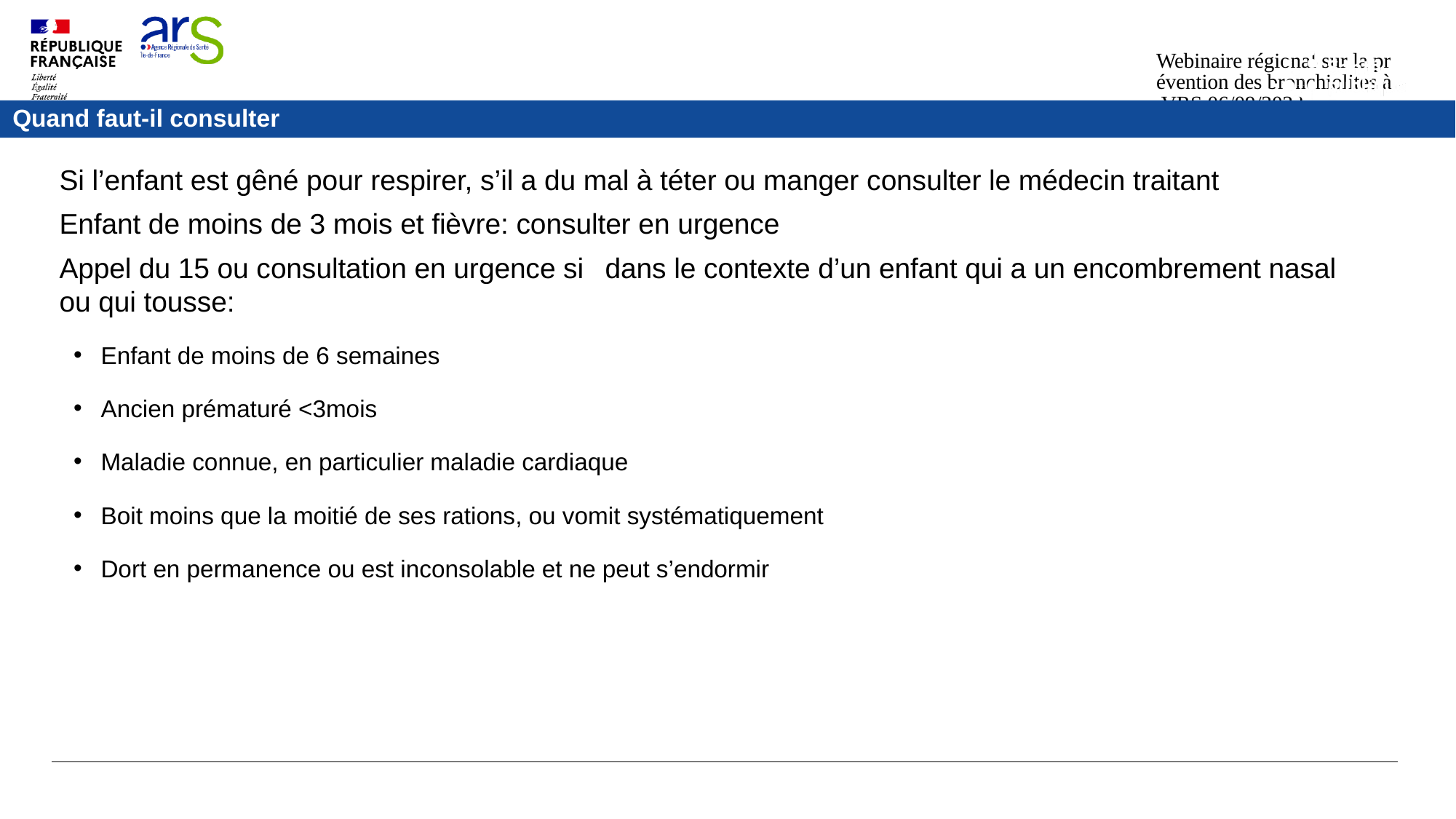

Webinaire régional sur la prévention des bronchiolites à VRS 06/09/2023
# Quand faut-il consulter
Si l’enfant est gêné pour respirer, s’il a du mal à téter ou manger consulter le médecin traitant
Enfant de moins de 3 mois et fièvre: consulter en urgence
Appel du 15 ou consultation en urgence si 	dans le contexte d’un enfant qui a un encombrement nasal ou qui tousse:
Enfant de moins de 6 semaines
Ancien prématuré <3mois
Maladie connue, en particulier maladie cardiaque
Boit moins que la moitié de ses rations, ou vomit systématiquement
Dort en permanence ou est inconsolable et ne peut s’endormir